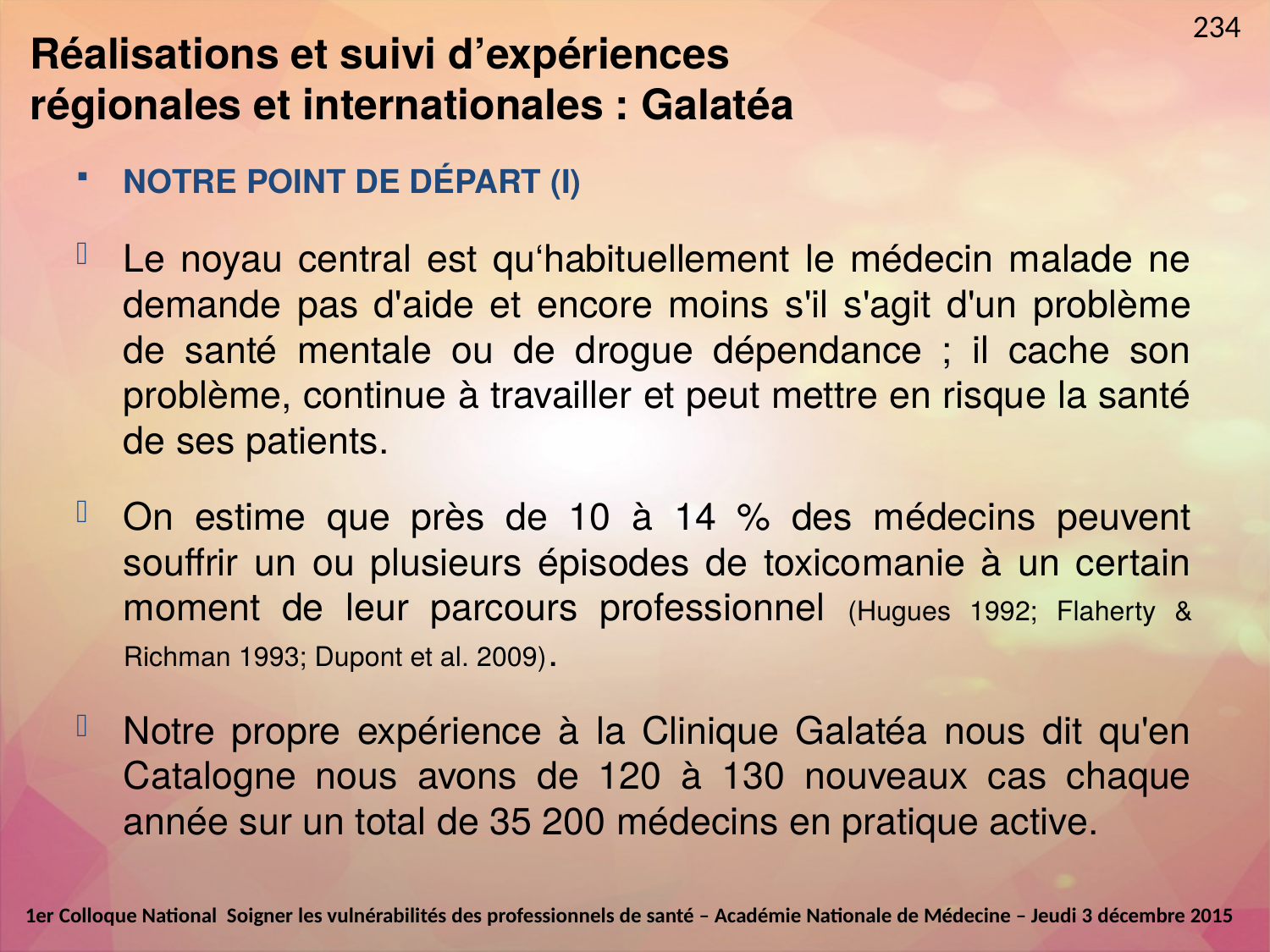

234
Réalisations et suivi d’expériences régionales et internationales : Galatéa
NOTRE POINT DE DÉPART (I)

Le noyau central est qu‘habituellement le médecin malade ne demande pas d'aide et encore moins s'il s'agit d'un problème de santé mentale ou de drogue dépendance ; il cache son problème, continue à travailler et peut mettre en risque la santé de ses patients.

On estime que près de 10 à 14 % des médecins peuvent souffrir un ou plusieurs épisodes de toxicomanie à un certain moment de leur parcours professionnel (Hugues 1992; Flaherty & Richman 1993; Dupont et al. 2009).

Notre propre expérience à la Clinique Galatéa nous dit qu'en Catalogne nous avons de 120 à 130 nouveaux cas chaque année sur un total de 35 200 médecins en pratique active.
1er Colloque National  Soigner les vulnérabilités des professionnels de santé – Académie Nationale de Médecine – Jeudi 3 décembre 2015